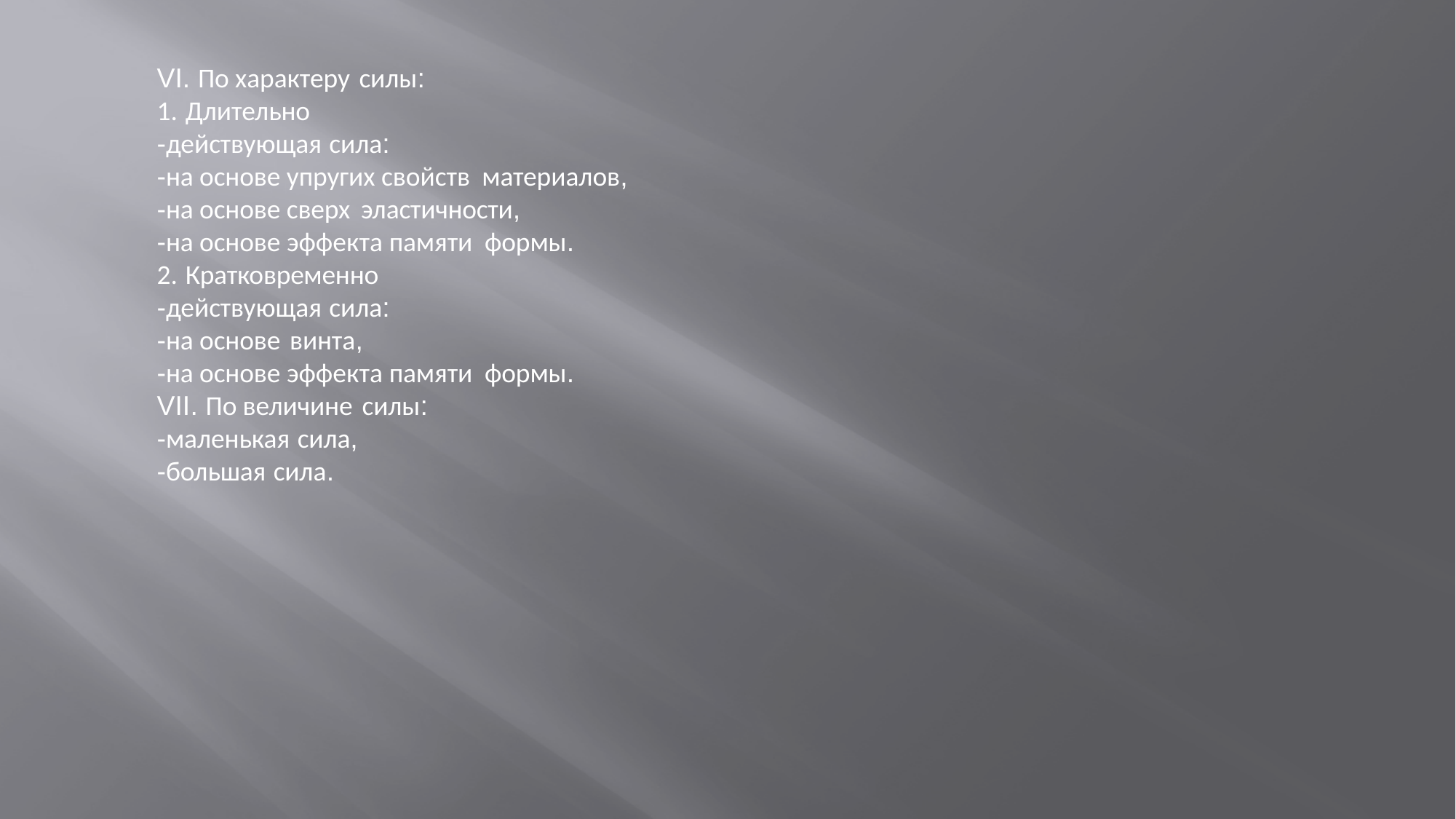

VI. По характеру силы:
Длительно
-действующая сила:
-на основе упругих свойств материалов,
-на основе сверх эластичности,
-на основе эффекта памяти формы.
Кратковременно
-действующая сила:
-на основе винта,
-на основе эффекта памяти формы.
VII. По величине силы:
-маленькая сила,
-большая сила.